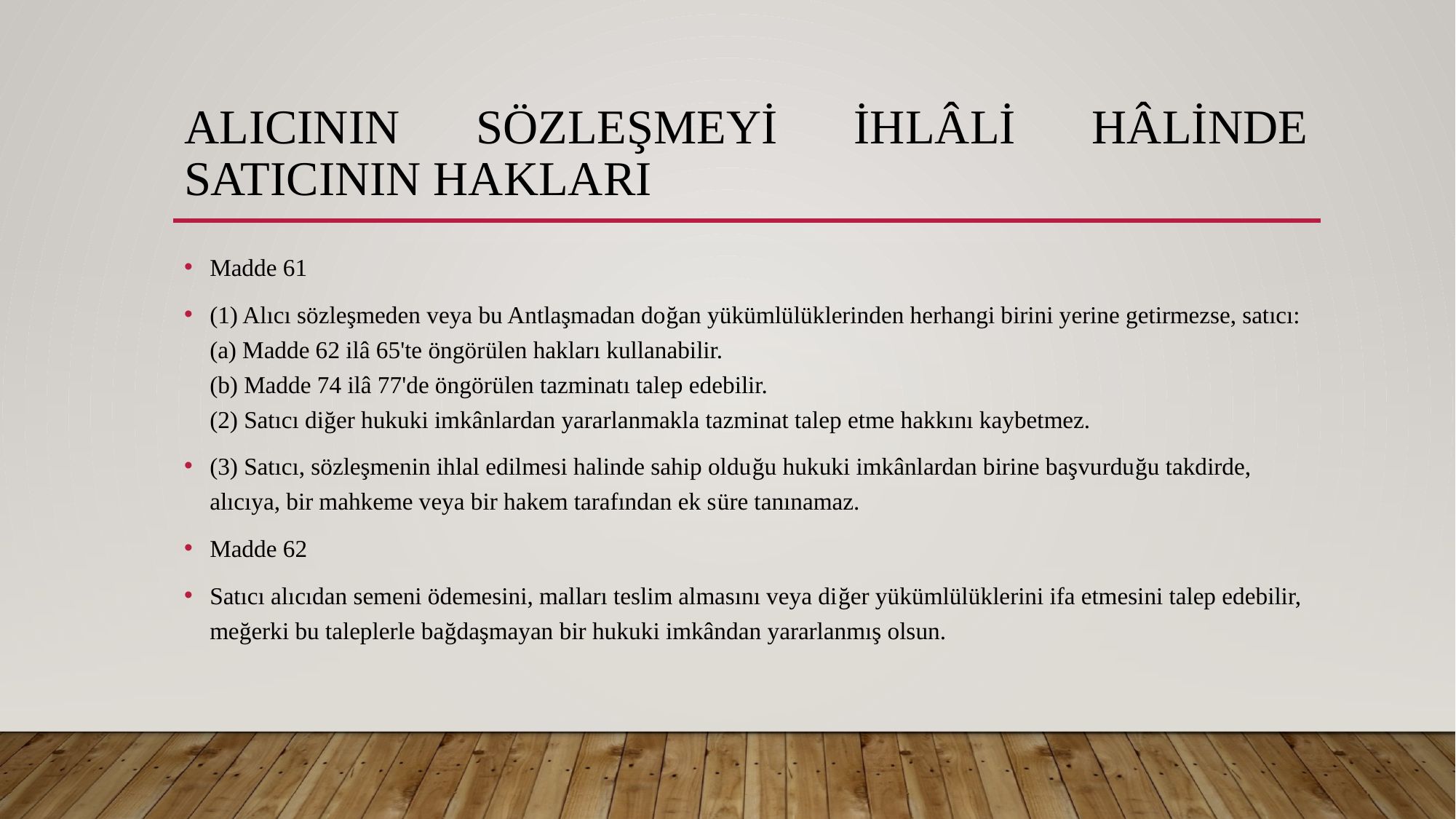

# ALIcının sözleşmeyi ihlâli hâlinde SATIcının hakları
Madde 61
(1) Alıcı sözleşmeden veya bu Antlaşmadan doğan yükümlülüklerinden herhangi birini yerine getirmezse, satıcı: (a) Madde 62 ilâ 65'te öngörülen hakları kullanabilir.
(b) Madde 74 ilâ 77'de öngörülen tazminatı talep edebilir.
(2) Satıcı diğer hukuki imkânlardan yararlanmakla tazminat talep etme hakkını kaybetmez.
(3) Satıcı, sözleşmenin ihlal edilmesi halinde sahip olduğu hukuki imkânlardan birine başvurduğu takdirde, alıcıya, bir mahkeme veya bir hakem tarafından ek süre tanınamaz.
Madde 62
Satıcı alıcıdan semeni ödemesini, malları teslim almasını veya diğer yükümlülüklerini ifa etmesini talep edebilir, meğerki bu taleplerle bağdaşmayan bir hukuki imkândan yararlanmış olsun.